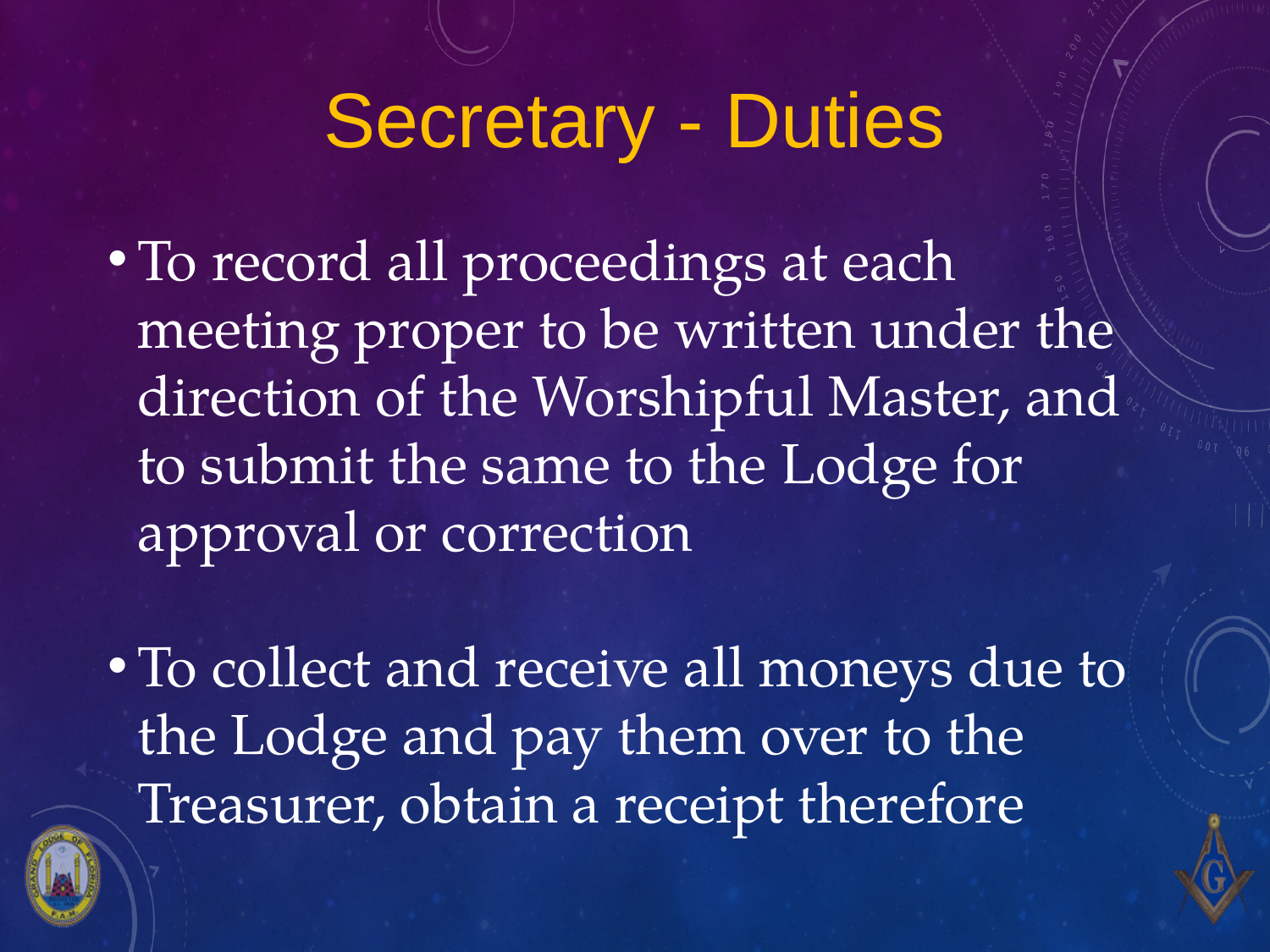

# Secretary - Duties
To record all proceedings at each meeting proper to be written under the direction of the Worshipful Master, and to submit the same to the Lodge for approval or correction

To collect and receive all moneys due to the Lodge and pay them over to the Treasurer, obtain a receipt therefore